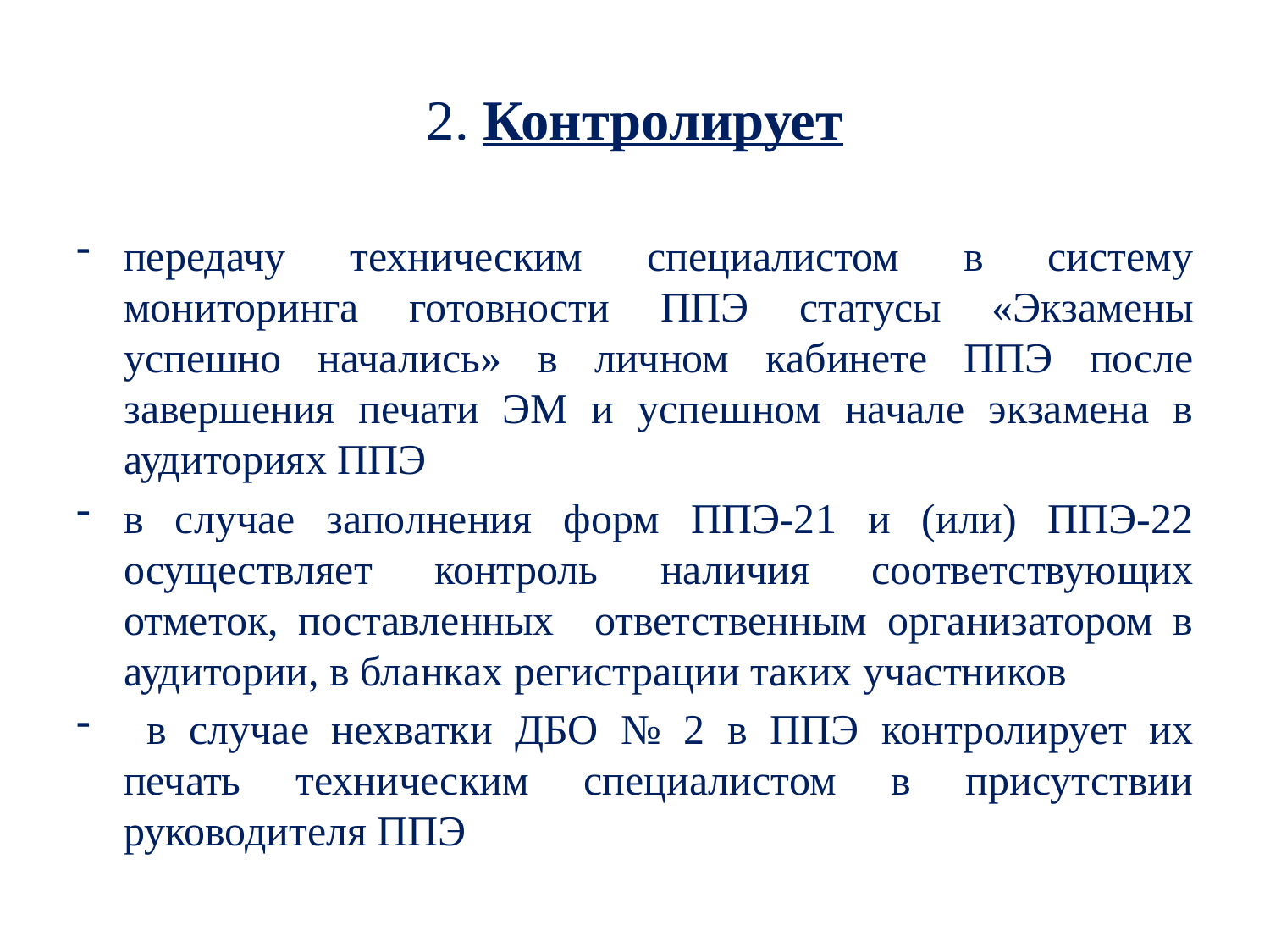

# 2. Контролирует
передачу техническим специалистом в систему мониторинга готовности ППЭ статусы «Экзамены успешно начались» в личном кабинете ППЭ после завершения печати ЭМ и успешном начале экзамена в аудиториях ППЭ
в случае заполнения форм ППЭ-21 и (или) ППЭ-22 осуществляет контроль наличия соответствующих отметок, поставленных  ответственным организатором в аудитории, в бланках регистрации таких участников
 в случае нехватки ДБО № 2 в ППЭ контролирует их печать техническим специалистом в присутствии руководителя ППЭ